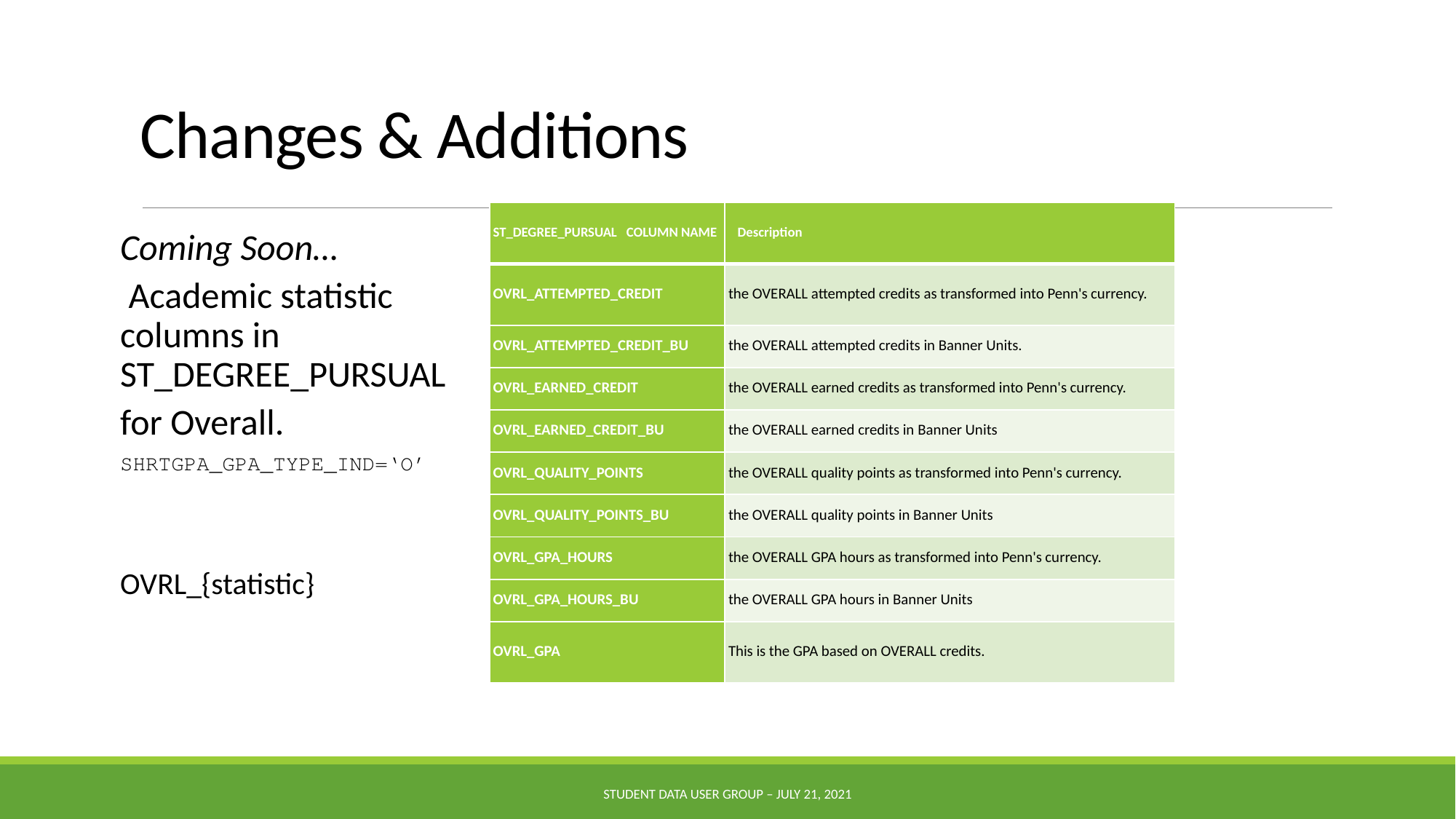

# Changes & Additions
| ST\_DEGREE\_PURSUAL COLUMN NAME | Description |
| --- | --- |
| OVRL\_ATTEMPTED\_CREDIT | the OVERALL attempted credits as transformed into Penn's currency. |
| OVRL\_ATTEMPTED\_CREDIT\_BU | the OVERALL attempted credits in Banner Units. |
| OVRL\_EARNED\_CREDIT | the OVERALL earned credits as transformed into Penn's currency. |
| OVRL\_EARNED\_CREDIT\_BU | the OVERALL earned credits in Banner Units |
| OVRL\_QUALITY\_POINTS | the OVERALL quality points as transformed into Penn's currency. |
| OVRL\_QUALITY\_POINTS\_BU | the OVERALL quality points in Banner Units |
| OVRL\_GPA\_HOURS | the OVERALL GPA hours as transformed into Penn's currency. |
| OVRL\_GPA\_HOURS\_BU | the OVERALL GPA hours in Banner Units |
| OVRL\_GPA | This is the GPA based on OVERALL credits. |
Coming Soon…
 Academic statistic columns in ST_DEGREE_PURSUAL
for Overall.
SHRTGPA_GPA_TYPE_IND=‘O’

OVRL_{statistic}

Student Data User Group – JULY 21, 2021